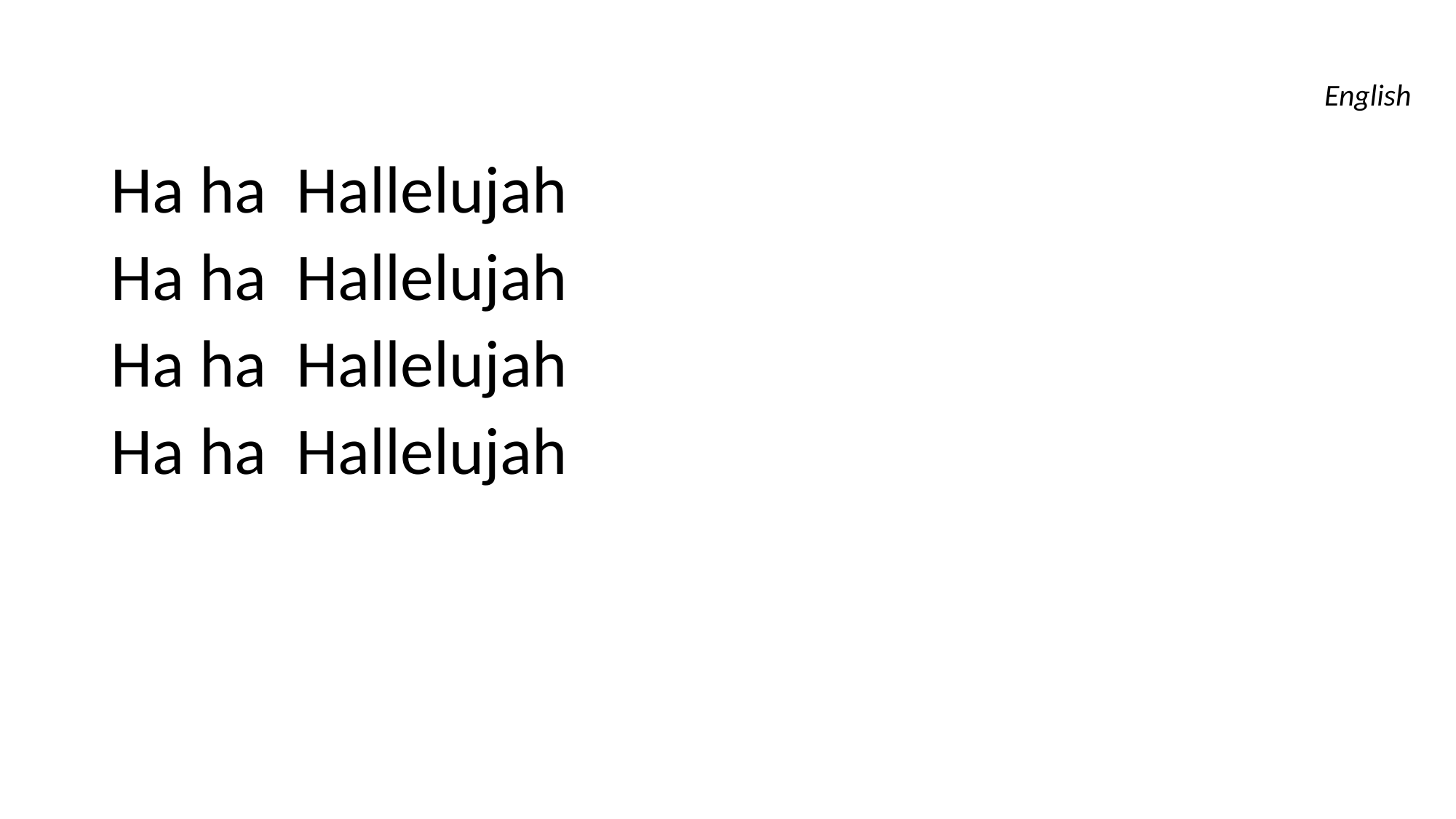

Ha ha  Hallelujah
Ha ha  Hallelujah
Ha ha  Hallelujah
Ha ha  Hallelujah

English